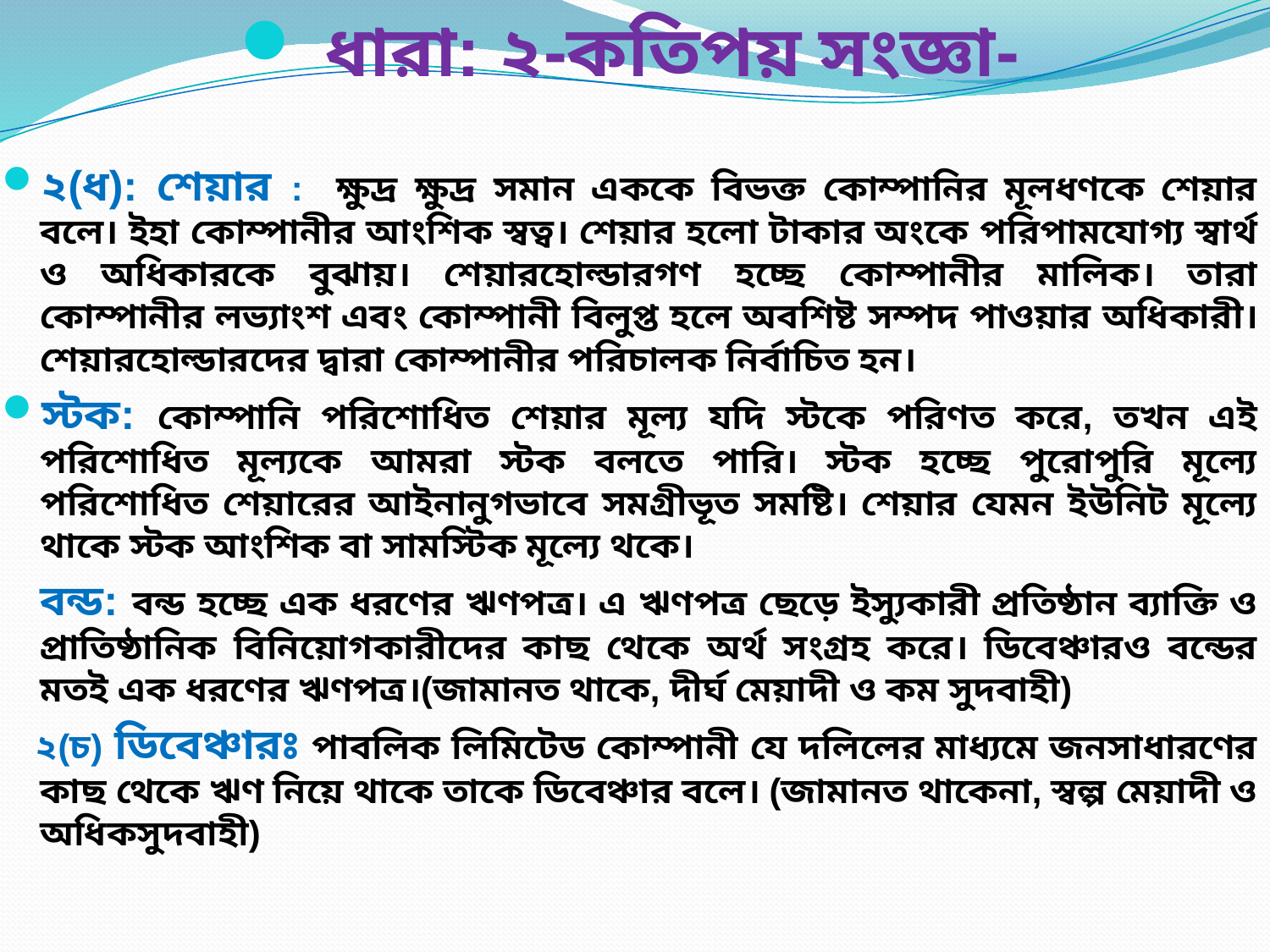

ধারা: ২-কতিপয় সংজ্ঞা-

২(ধ): শেয়ার :  ক্ষুদ্র ক্ষুদ্র সমান এককে বিভক্ত কোম্পানির মূলধণকে শেয়ার বলে। ইহা কোম্পানীর আংশিক স্বত্ব। শেয়ার হলো টাকার অংকে পরিপামযোগ্য স্বার্থ ও অধিকারকে বুঝায়। শেয়ারহোল্ডারগণ হচ্ছে কোম্পানীর মালিক। তারা কোম্পানীর লভ্যাংশ এবং কোম্পানী বিলুপ্ত হলে অবশিষ্ট সম্পদ পাওয়ার অধিকারী। শেয়ারহোল্ডারদের দ্বারা কোম্পানীর পরিচালক নির্বাচিত হন।
স্টক: কোম্পানি পরিশোধিত শেয়ার মূল্য যদি স্টকে পরিণত করে, তখন এই পরিশোধিত মূল্যকে আমরা স্টক বলতে পারি। স্টক হচ্ছে পুরোপুরি মূল্যে পরিশোধিত শেয়ারের আইনানুগভাবে সমগ্রীভূত সমষ্টি। শেয়ার যেমন ইউনিট মূল্যে থাকে স্টক আংশিক বা সামস্টিক মূল্যে থকে।
	বন্ড: বন্ড হচ্ছে এক ধরণের ঋণপত্র। এ ঋণপত্র ছেড়ে ইস্যুকারী প্রতিষ্ঠান ব্যাক্তি ও প্রাতিষ্ঠানিক বিনিয়োগকারীদের কাছ থেকে অর্থ সংগ্রহ করে। ডিবেঞ্চারও বন্ডের মতই এক ধরণের ঋণপত্র।(জামানত থাকে, দীর্ঘ মেয়াদী ও কম সুদবাহী)
   ২(চ) ডিবেঞ্চারঃ পাবলিক লিমিটেড কোম্পানী যে দলিলের মাধ্যমে জনসাধারণের কাছ থেকে ঋণ নিয়ে থাকে তাকে ডিবেঞ্চার বলে। (জামানত থাকেনা, স্বল্প মেয়াদী ও অধিকসুদবাহী)